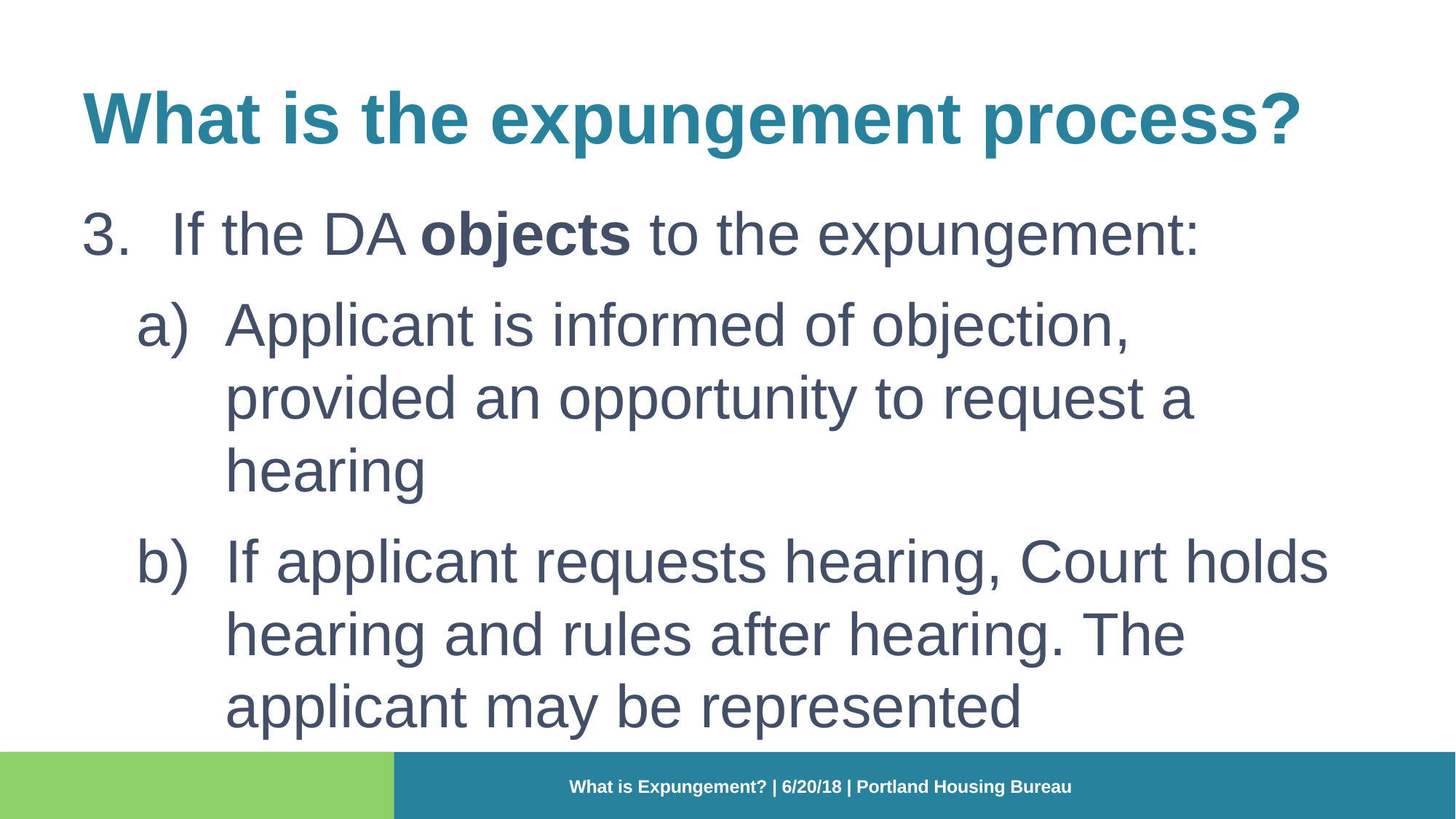

# What is the expungement process?

If the DA objects to the expungement:
Applicant is informed of objection, provided an opportunity to request a hearing
If applicant requests hearing, Court holds hearing and rules after hearing. The applicant may be represented

What is Expungement? | 6/20/18 | Portland Housing Bureau